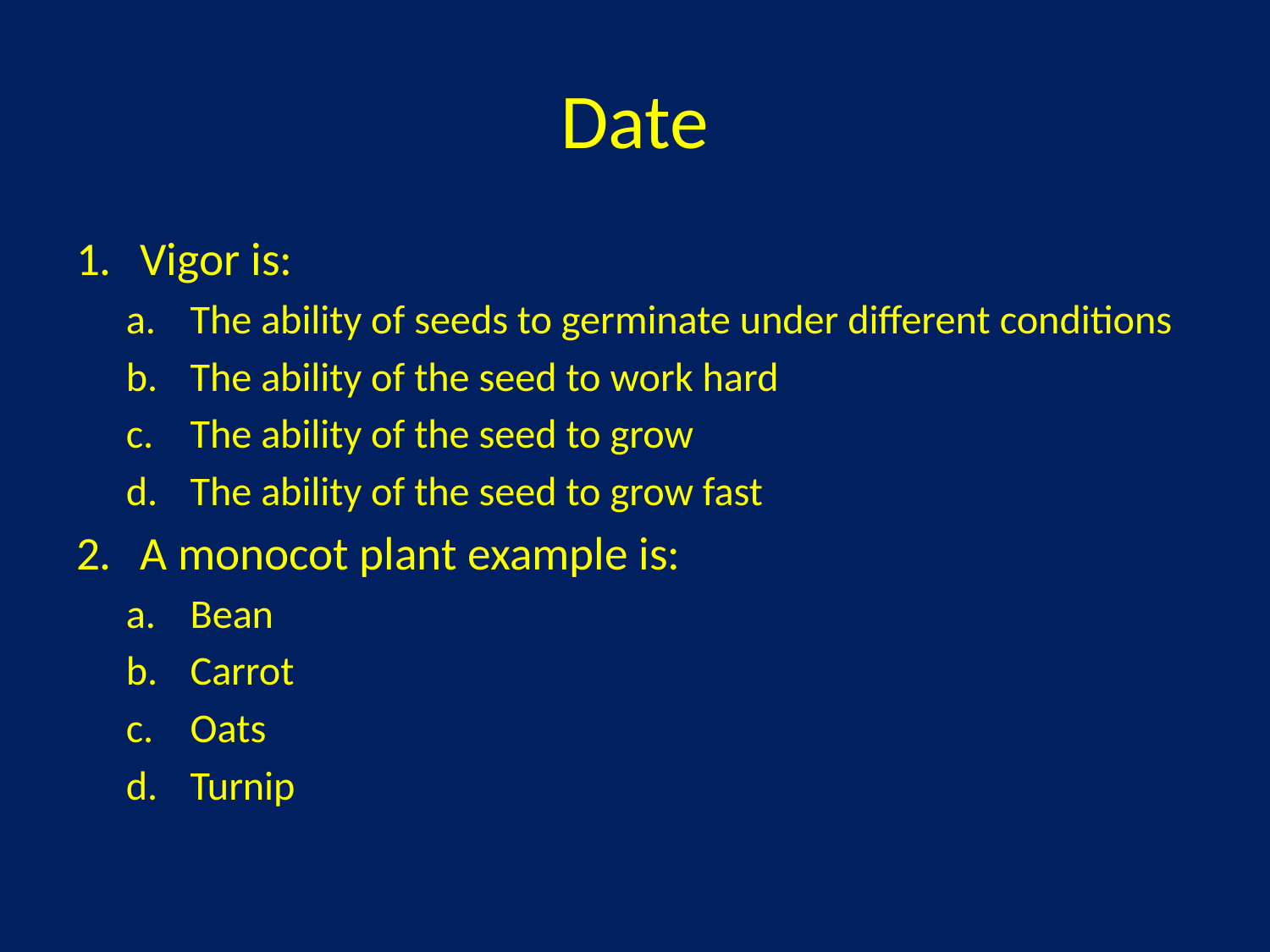

# Date
Vigor is:
The ability of seeds to germinate under different conditions
The ability of the seed to work hard
The ability of the seed to grow
The ability of the seed to grow fast
A monocot plant example is:
Bean
Carrot
Oats
Turnip